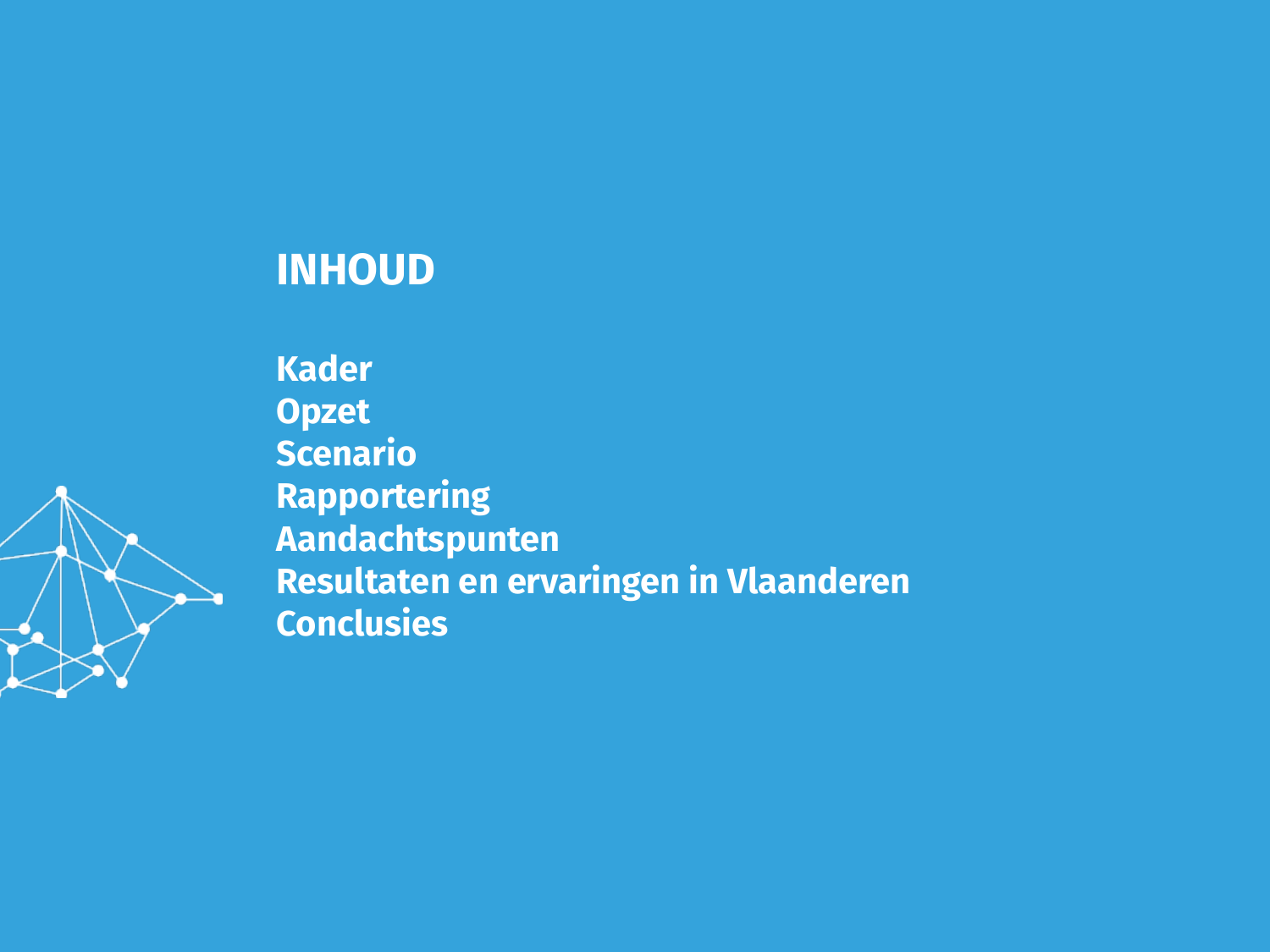

# INHOUD Kader Opzet Scenario Rapportering Aandachtspunten Resultaten en ervaringen in Vlaanderen Conclusies